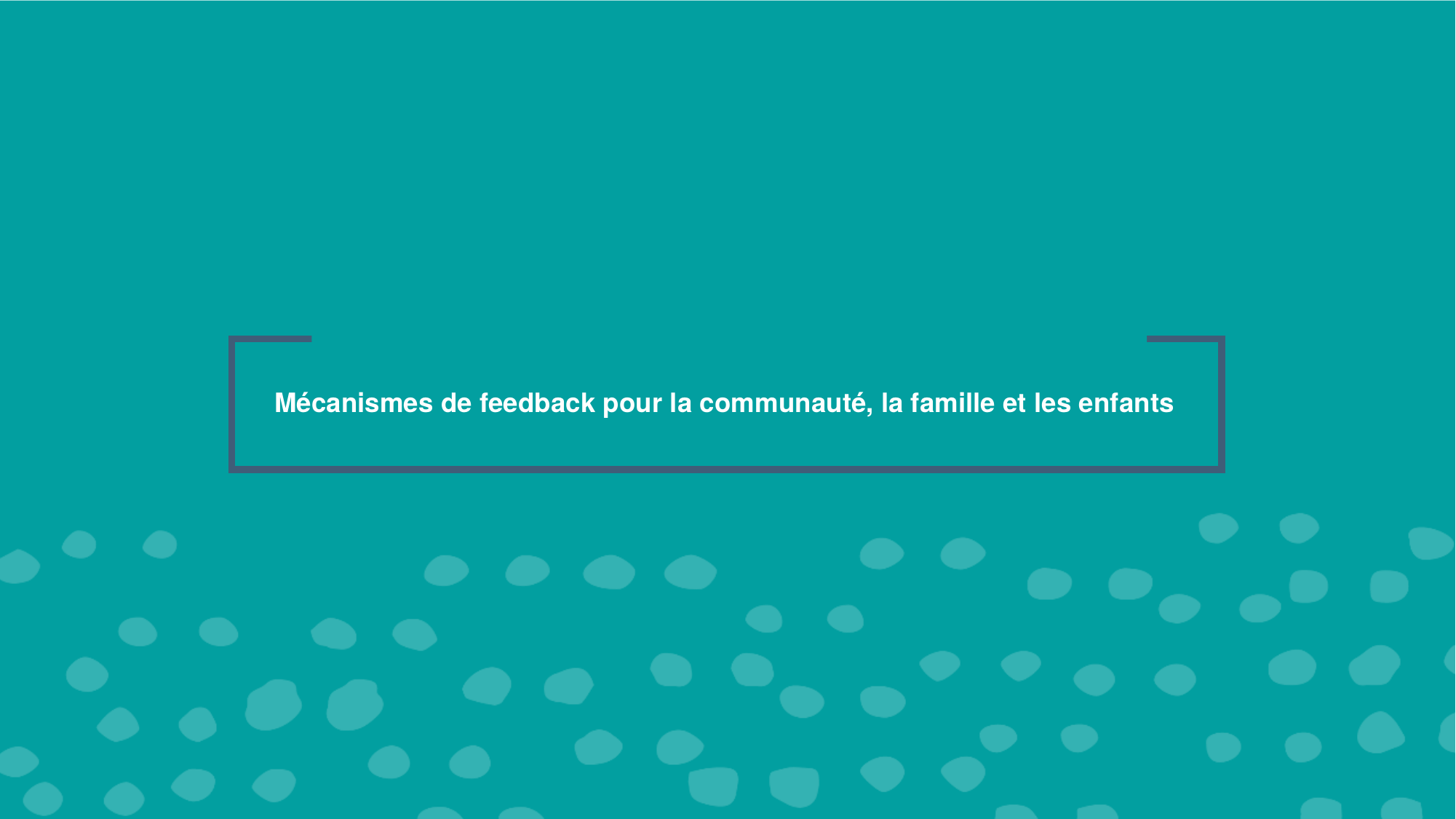

# Mécanismes de feedback pour la communauté, la famille et les enfants